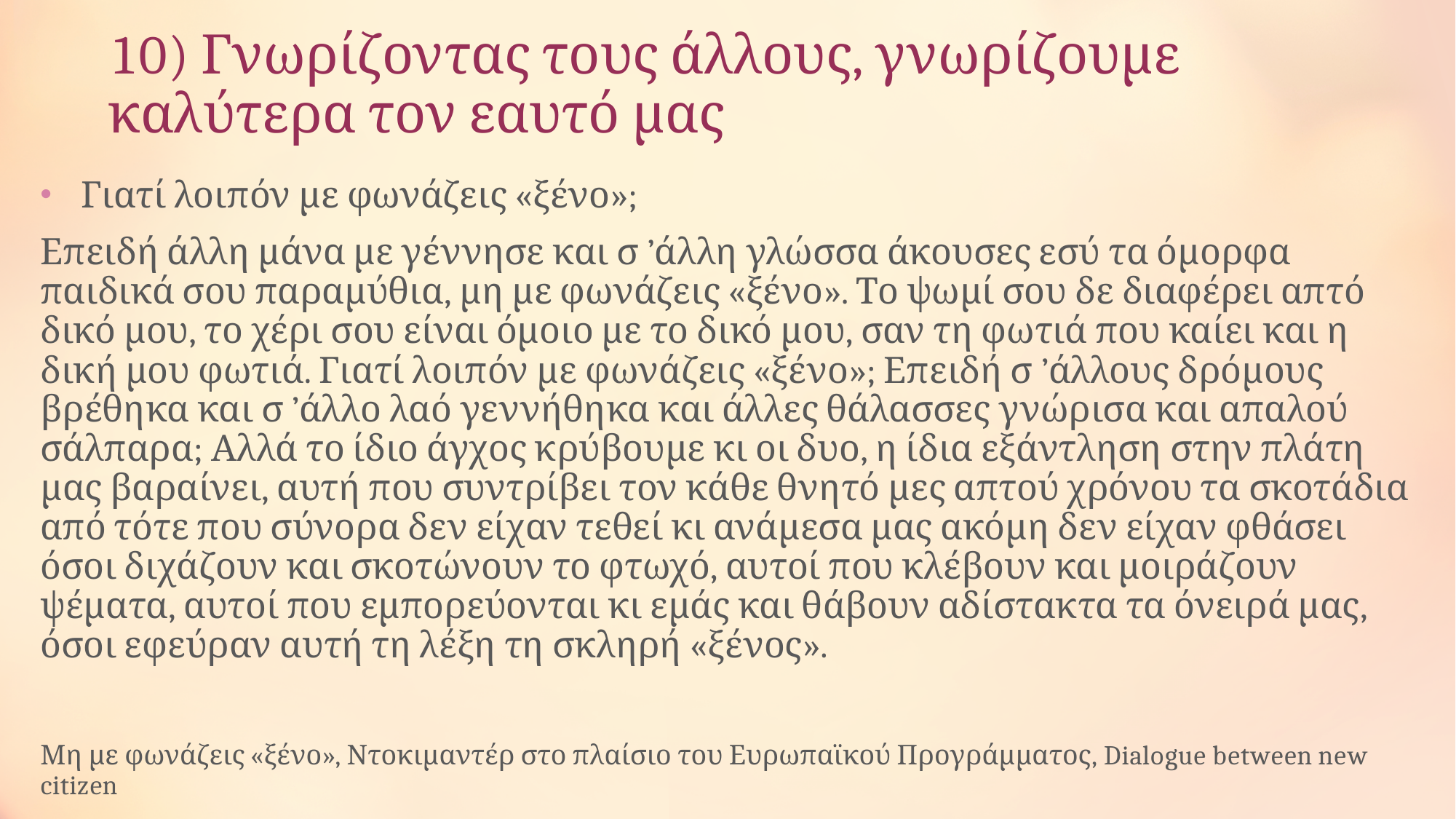

# 10) Γνωρίζοντας τους άλλους, γνωρίζουμε  καλύτερα τον εαυτό μας
Γιατί λοιπόν με φωνάζεις «ξένο»;
Επειδή άλλη μάνα με γέννησε και σ ’άλλη γλώσσα άκουσες εσύ τα όμορφα παιδικά σου παραμύθια, μη με φωνάζεις «ξένο». Το ψωμί σου δε διαφέρει απτό δικό μου, το χέρι σου είναι όμοιο με το δικό μου, σαν τη φωτιά που καίει και η δική μου φωτιά. Γιατί λοιπόν με φωνάζεις «ξένο»; Επειδή σ ’άλλους δρόμους βρέθηκα και σ ’άλλο λαό γεννήθηκα και άλλες θάλασσες γνώρισα και απαλού σάλπαρα; Αλλά το ίδιο άγχος κρύβουμε κι οι δυο, η ίδια εξάντληση στην πλάτη μας βαραίνει, αυτή που συντρίβει τον κάθε θνητό μες απτού χρόνου τα σκοτάδια από τότε που σύνορα δεν είχαν τεθεί κι ανάμεσα μας ακόμη δεν είχαν φθάσει όσοι διχάζουν και σκοτώνουν το φτωχό, αυτοί που κλέβουν και μοιράζουν ψέματα, αυτοί που εμπορεύονται κι εμάς και θάβουν αδίστακτα τα όνειρά μας, όσοι εφεύραν αυτή τη λέξη τη σκληρή «ξένος».

Μη με φωνάζεις «ξένο», Ντοκιμαντέρ στο πλαίσιο του Ευρωπαϊκού Προγράμματος, Dialogue between new citizen